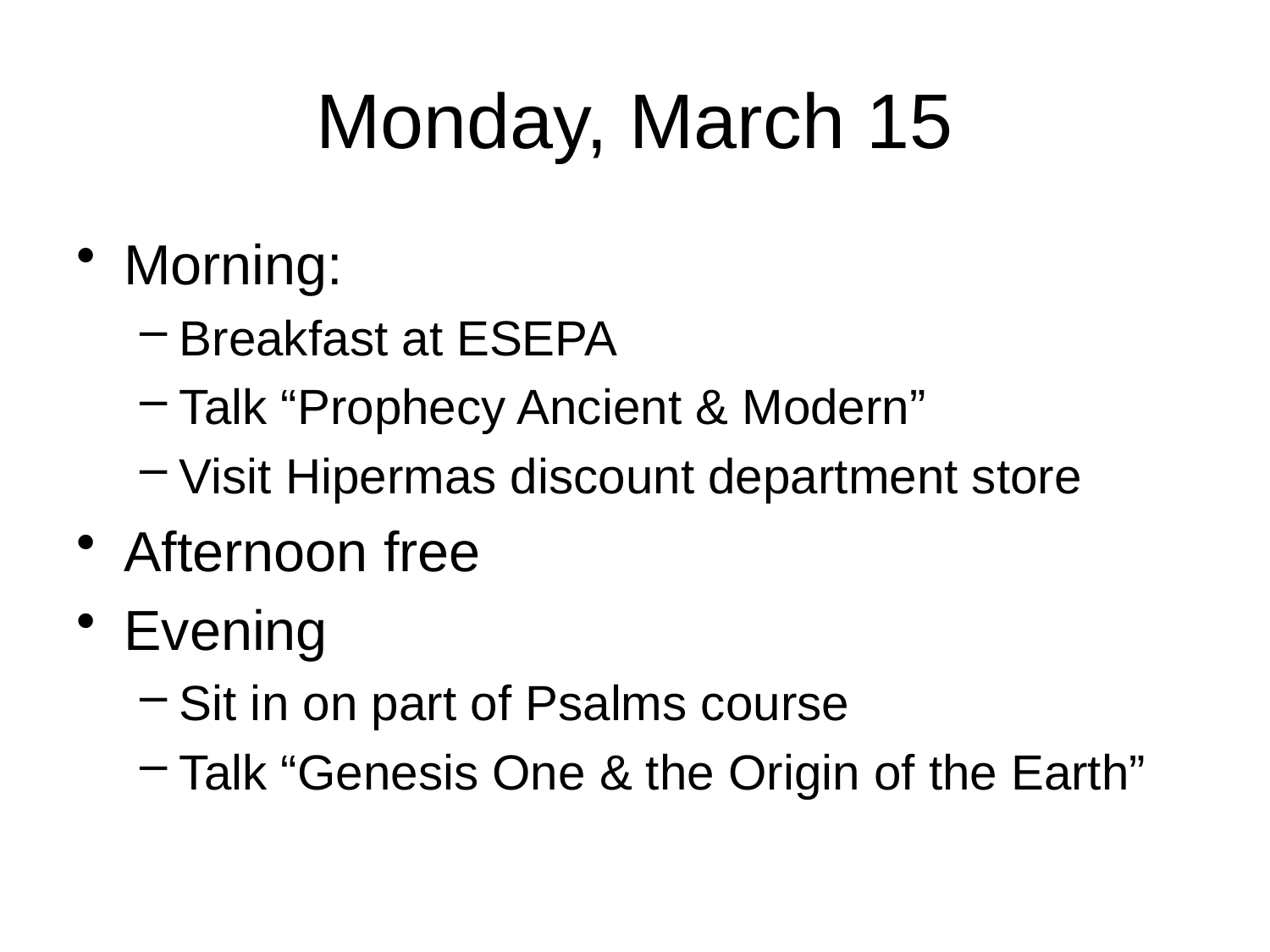

# Monday, March 15
Morning:
Breakfast at ESEPA
Talk “Prophecy Ancient & Modern”
Visit Hipermas discount department store
Afternoon free
Evening
Sit in on part of Psalms course
Talk “Genesis One & the Origin of the Earth”